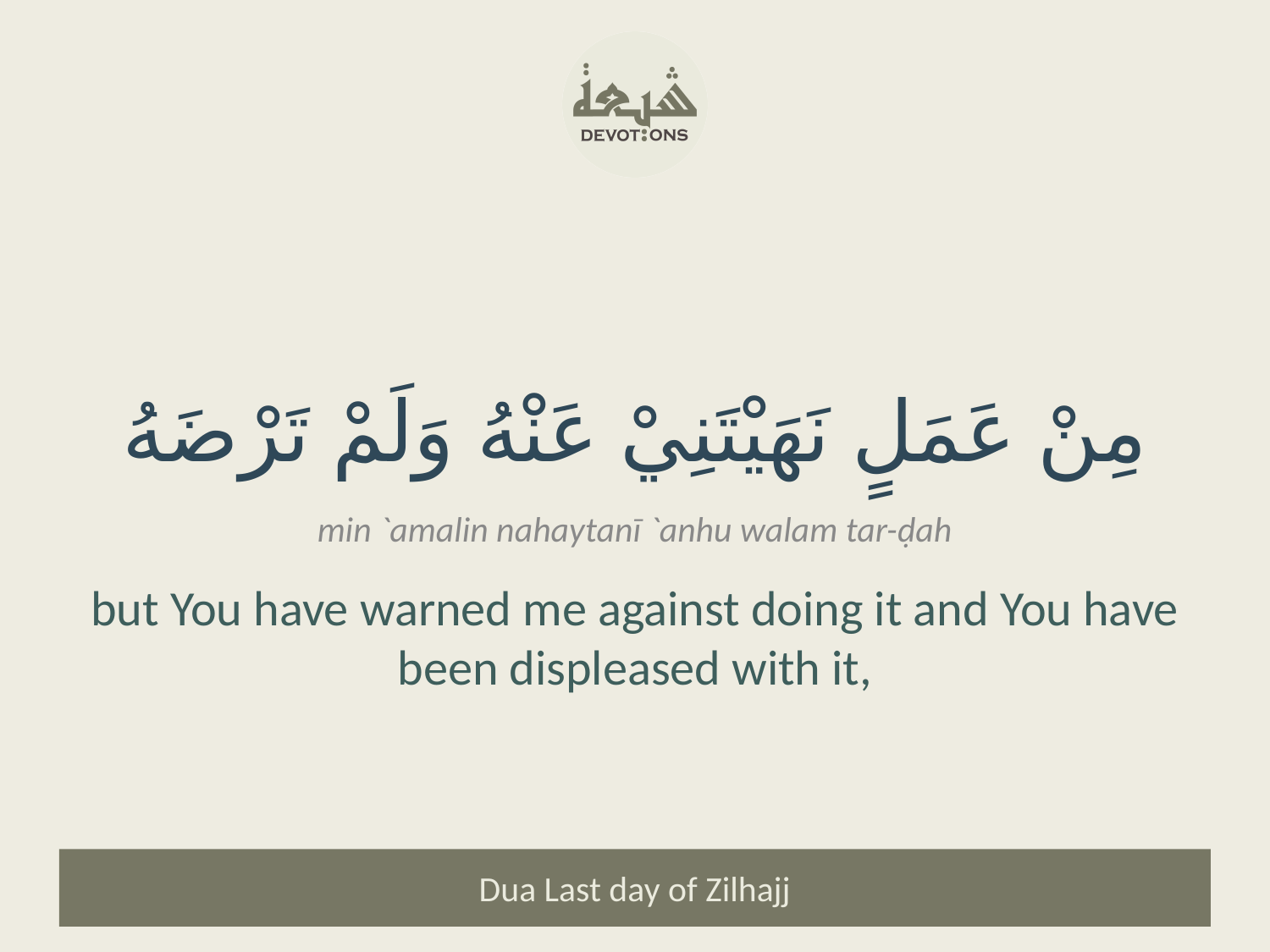

مِنْ عَمَلٍ نَهَيْتَنِيْ عَنْهُ وَلَمْ تَرْضَهُ
min `amalin nahaytanī `anhu walam tar-ḍah
but You have warned me against doing it and You have been displeased with it,
Dua Last day of Zilhajj